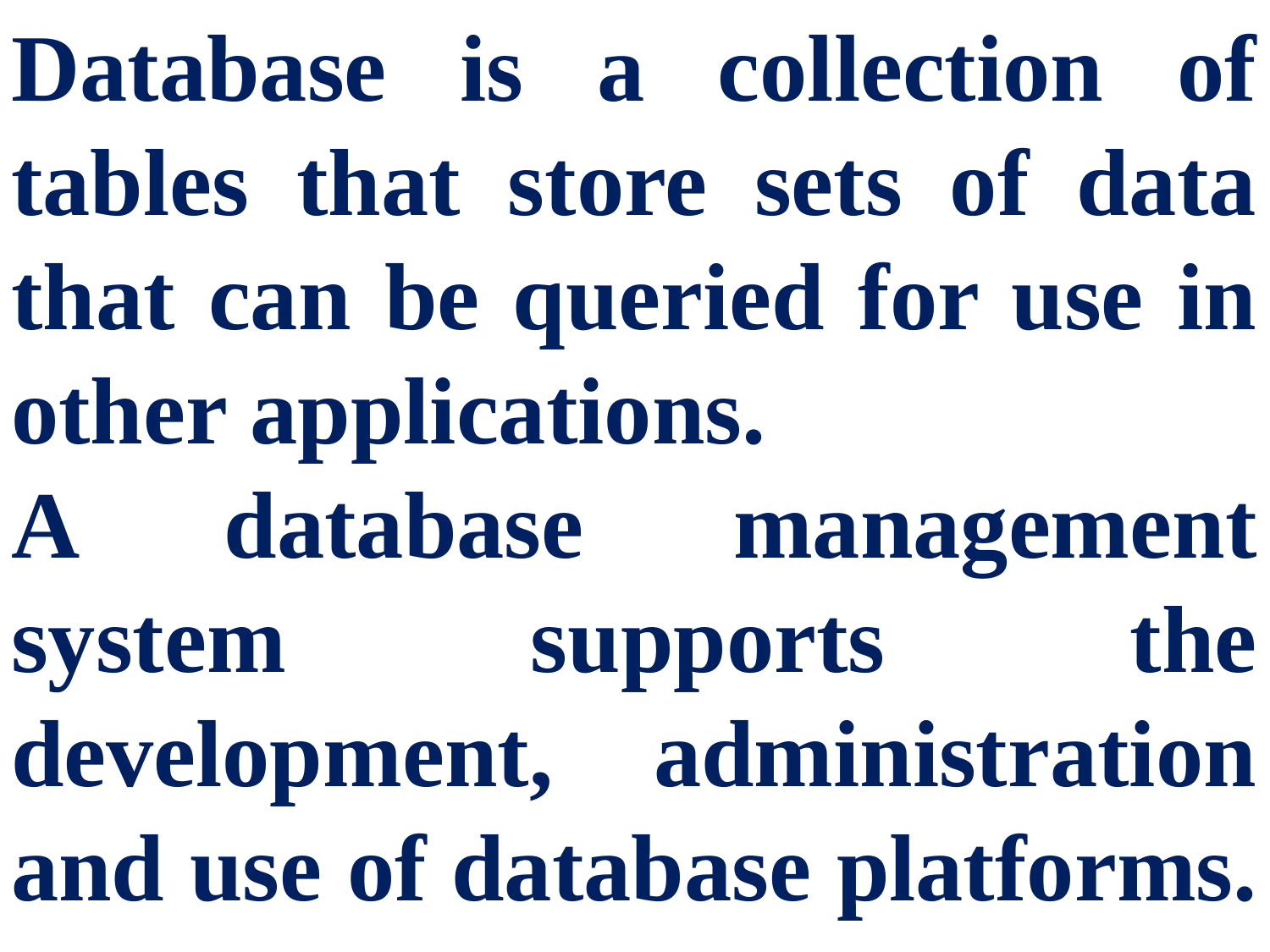

Database is a collection of tables that store sets of data that can be queried for use in other applications.
A database management system supports the development, administration and use of database platforms.